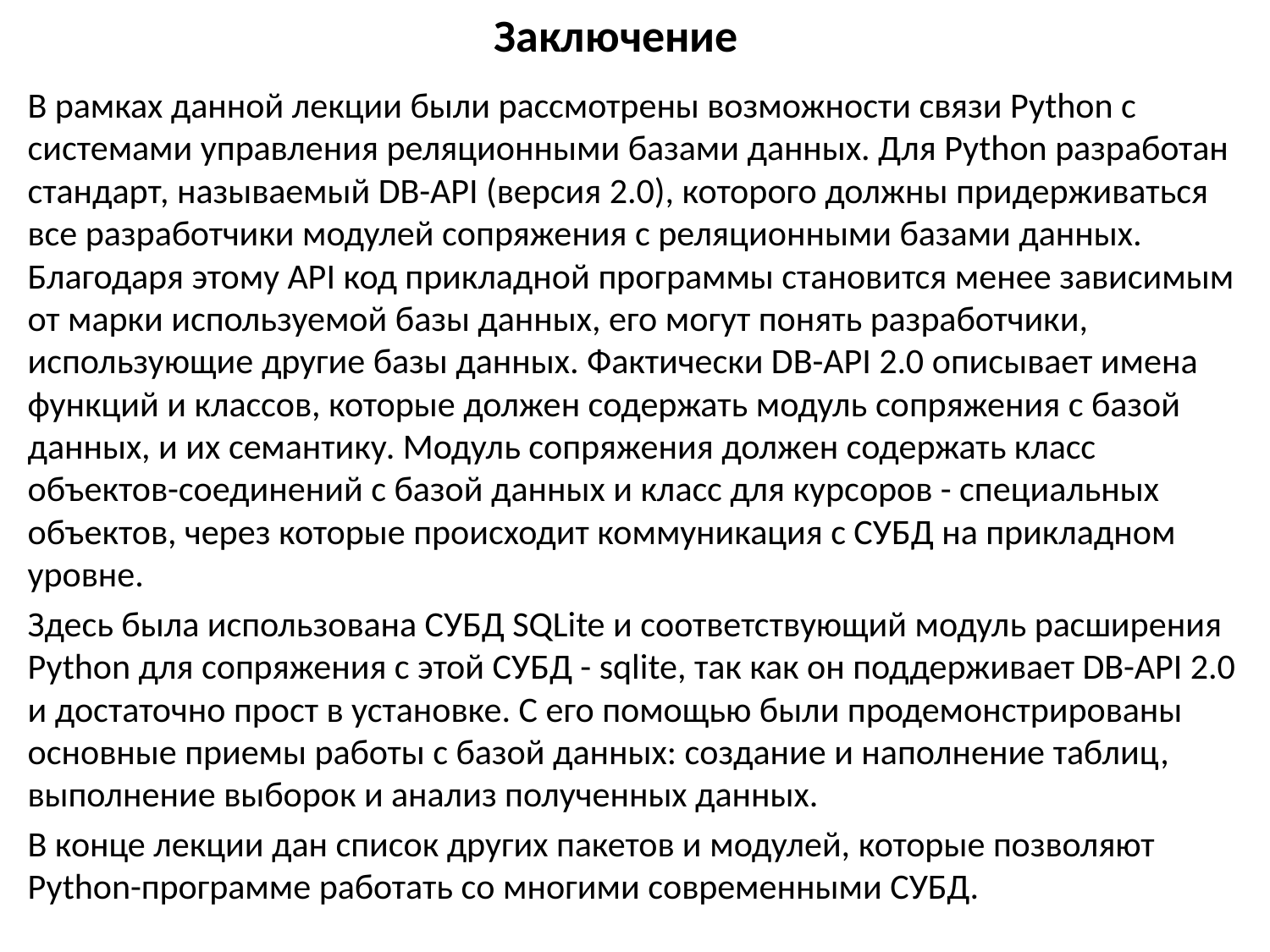

# Заключение
В рамках данной лекции были рассмотрены возможности связи Python с системами управления реляционными базами данных. Для Python разработан стандарт, называемый DB-API (версия 2.0), которого должны придерживаться все разработчики модулей сопряжения с реляционными базами данных. Благодаря этому API код прикладной программы становится менее зависимым от марки используемой базы данных, его могут понять разработчики, использующие другие базы данных. Фактически DB-API 2.0 описывает имена функций и классов, которые должен содержать модуль сопряжения с базой данных, и их семантику. Модуль сопряжения должен содержать класс объектов-соединений с базой данных и класс для курсоров - специальных объектов, через которые происходит коммуникация с СУБД на прикладном уровне.
Здесь была использована СУБД SQLite и соответствующий модуль расширения Python для сопряжения с этой СУБД - sqlite, так как он поддерживает DB-API 2.0 и достаточно прост в установке. С его помощью были продемонстрированы основные приемы работы с базой данных: создание и наполнение таблиц, выполнение выборок и анализ полученных данных.
В конце лекции дан список других пакетов и модулей, которые позволяют Python-программе работать со многими современными СУБД.